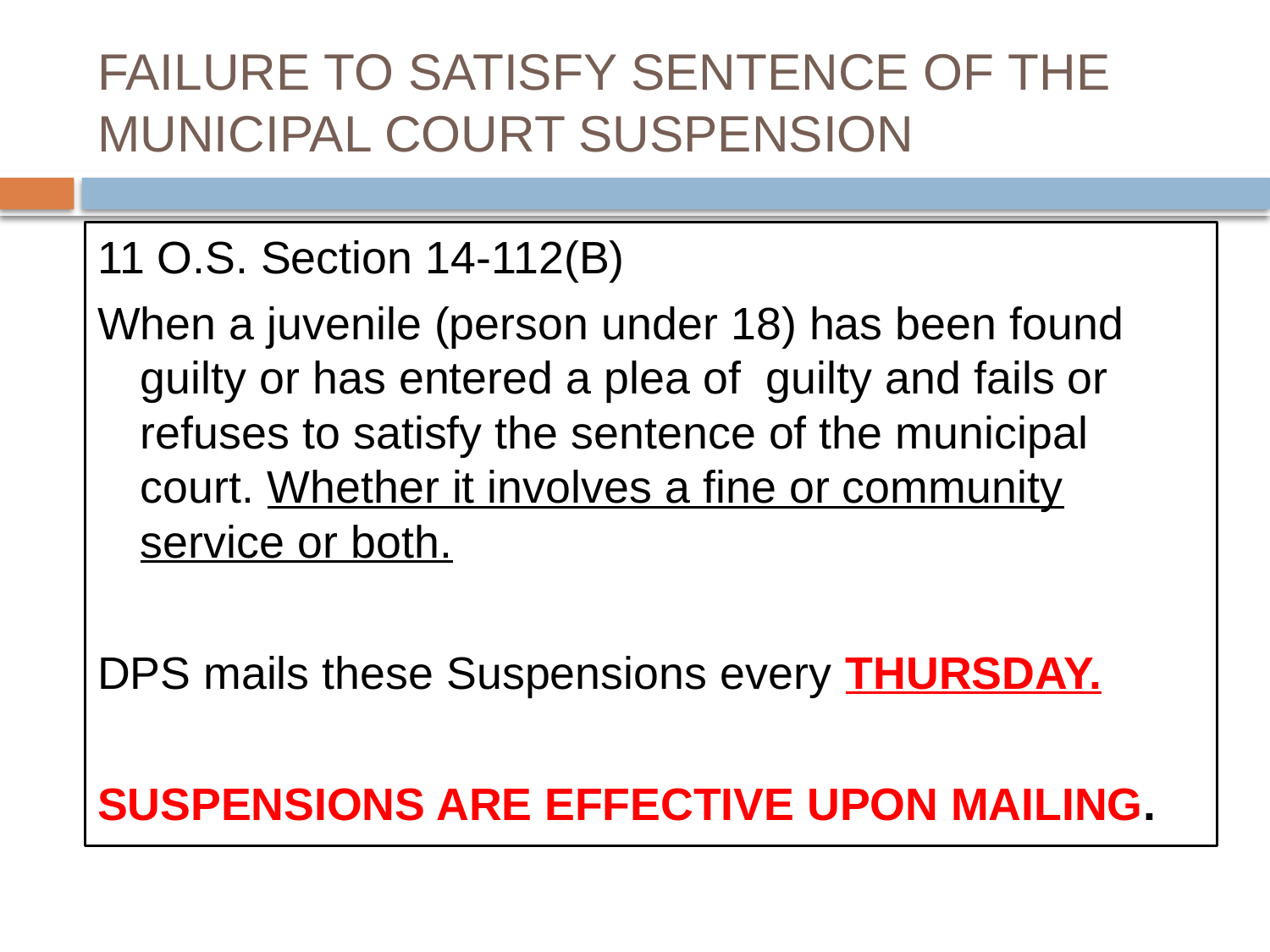

# FAILURE TO SATISFY SENTENCE OF THE MUNICIPAL COURT SUSPENSION
11 O.S. Section 14-112(B)
When a juvenile (person under 18) has been found guilty or has entered a plea of  guilty and fails or refuses to satisfy the sentence of the municipal court. Whether it involves a fine or community service or both.

DPS mails these Suspensions every THURSDAY.

SUSPENSIONS ARE EFFECTIVE UPON MAILING.